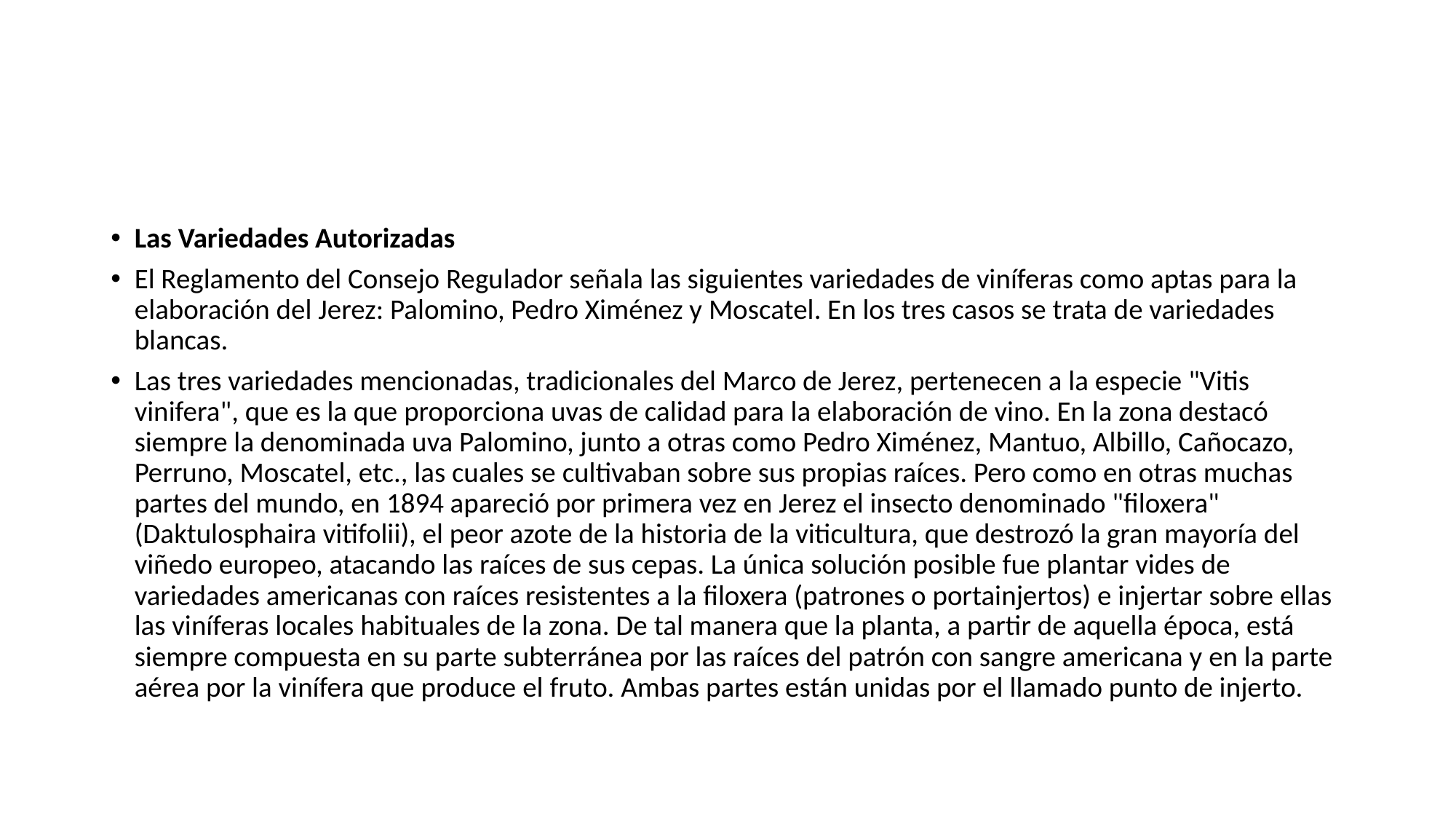

Las Variedades Autorizadas
El Reglamento del Consejo Regulador señala las siguientes variedades de viníferas como aptas para la elaboración del Jerez: Palomino, Pedro Ximénez y Moscatel. En los tres casos se trata de variedades blancas.
Las tres variedades mencionadas, tradicionales del Marco de Jerez, pertenecen a la especie "Vitis vinifera", que es la que proporciona uvas de calidad para la elaboración de vino. En la zona destacó siempre la denominada uva Palomino, junto a otras como Pedro Ximénez, Mantuo, Albillo, Cañocazo, Perruno, Moscatel, etc., las cuales se cultivaban sobre sus propias raíces. Pero como en otras muchas partes del mundo, en 1894 apareció por primera vez en Jerez el insecto denominado "filoxera" (Daktulosphaira vitifolii), el peor azote de la historia de la viticultura, que destrozó la gran mayoría del viñedo europeo, atacando las raíces de sus cepas. La única solución posible fue plantar vides de variedades americanas con raíces resistentes a la filoxera (patrones o portainjertos) e injertar sobre ellas las viníferas locales habituales de la zona. De tal manera que la planta, a partir de aquella época, está siempre compuesta en su parte subterránea por las raíces del patrón con sangre americana y en la parte aérea por la vinífera que produce el fruto. Ambas partes están unidas por el llamado punto de injerto.